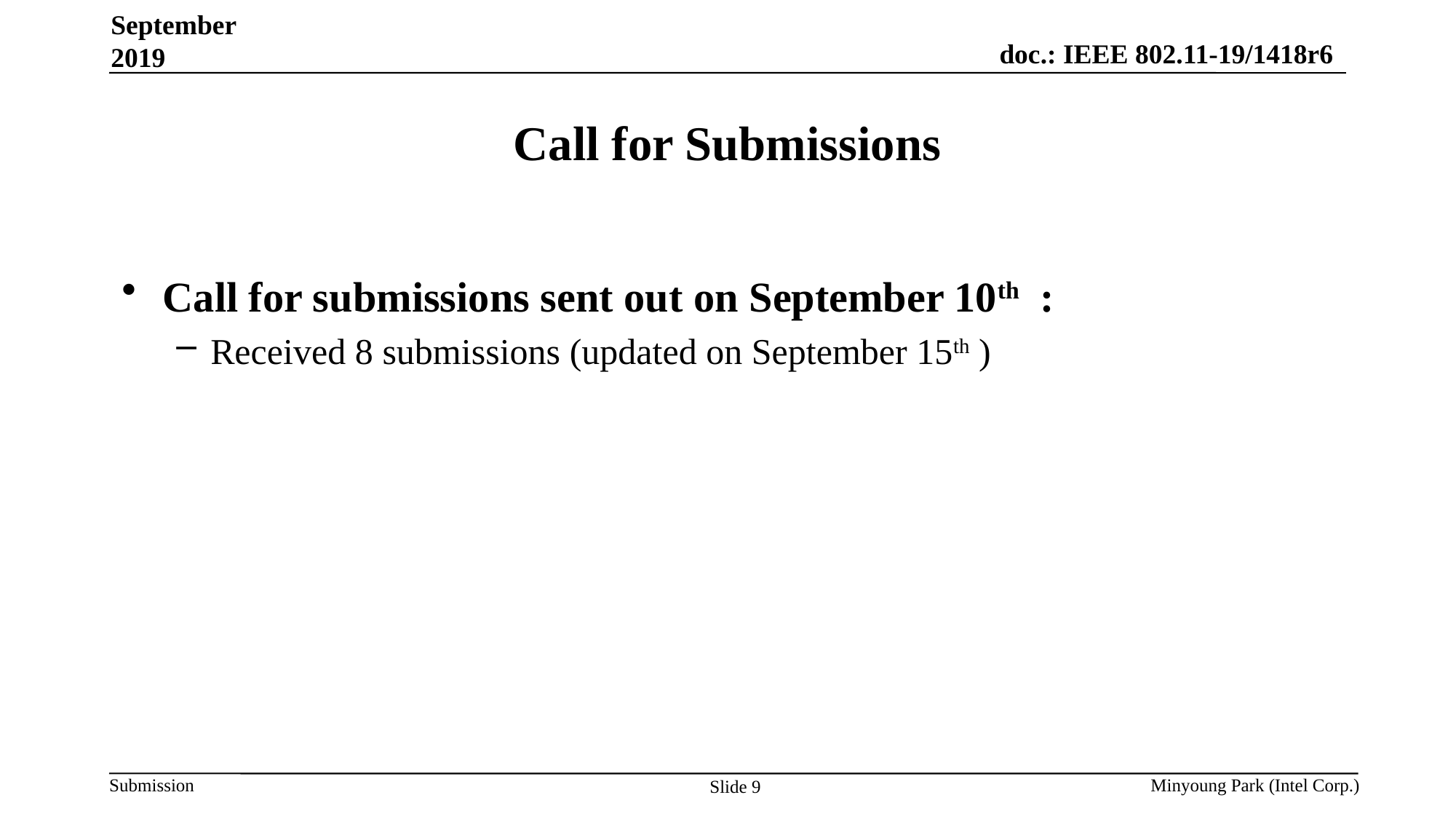

September 2019
# Call for Submissions
Call for submissions sent out on September 10th  :
Received 8 submissions (updated on September 15th )

Minyoung Park (Intel Corp.)
Slide 9